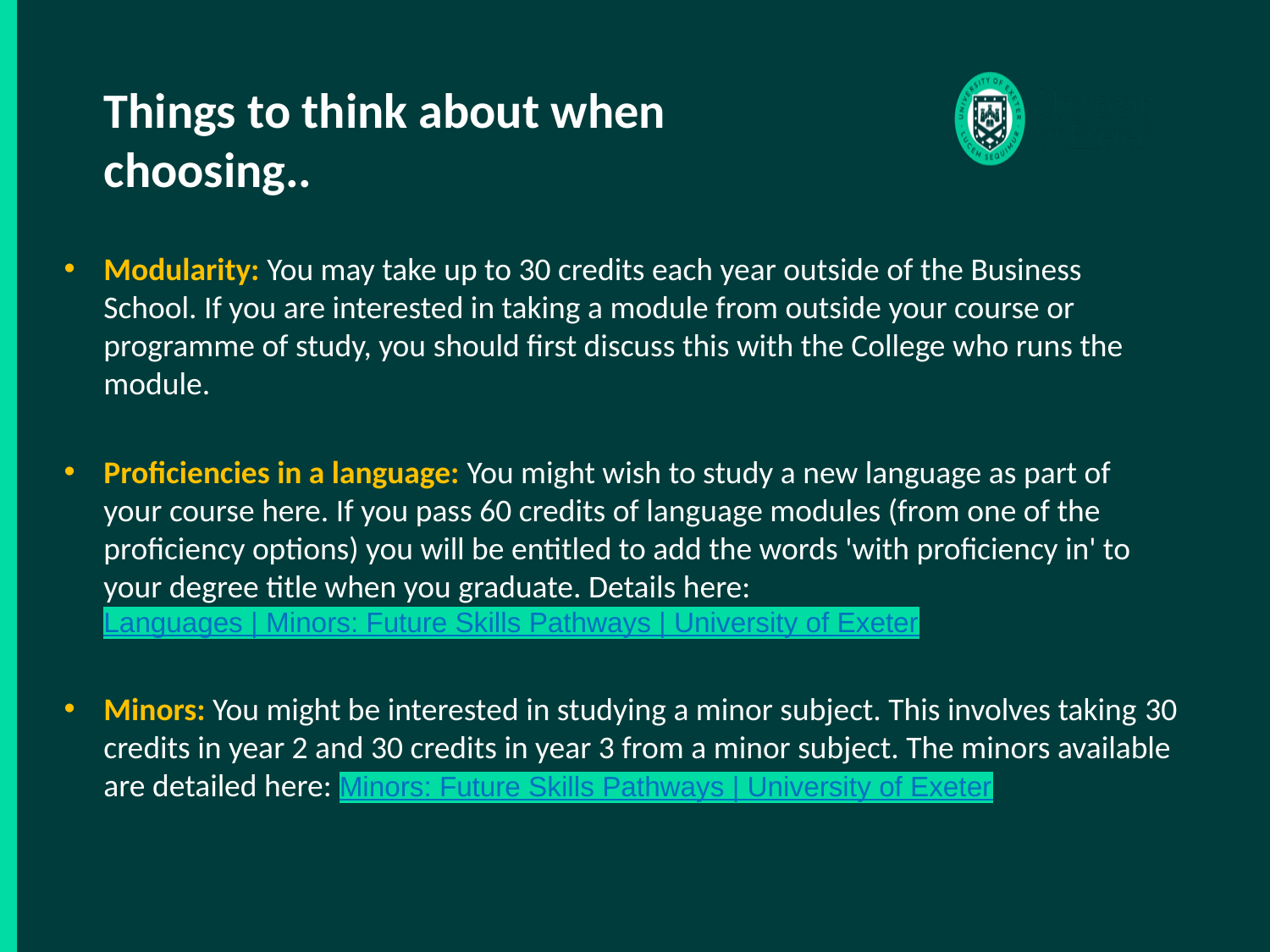

Things to think about when choosing..

Modularity: You may take up to 30 credits each year outside of the Business School. If you are interested in taking a module from outside your course or programme of study, you should first discuss this with the College who runs the module.

Proficiencies in a language: You might wish to study a new language as part of your course here. If you pass 60 credits of language modules (from one of the proficiency options) you will be entitled to add the words 'with proficiency in' to your degree title when you graduate. Details here: Languages | Minors: Future Skills Pathways | University of Exeter

Minors: You might be interested in studying a minor subject. This involves taking 30 credits in year 2 and 30 credits in year 3 from a minor subject. The minors available are detailed here: Minors: Future Skills Pathways | University of Exeter